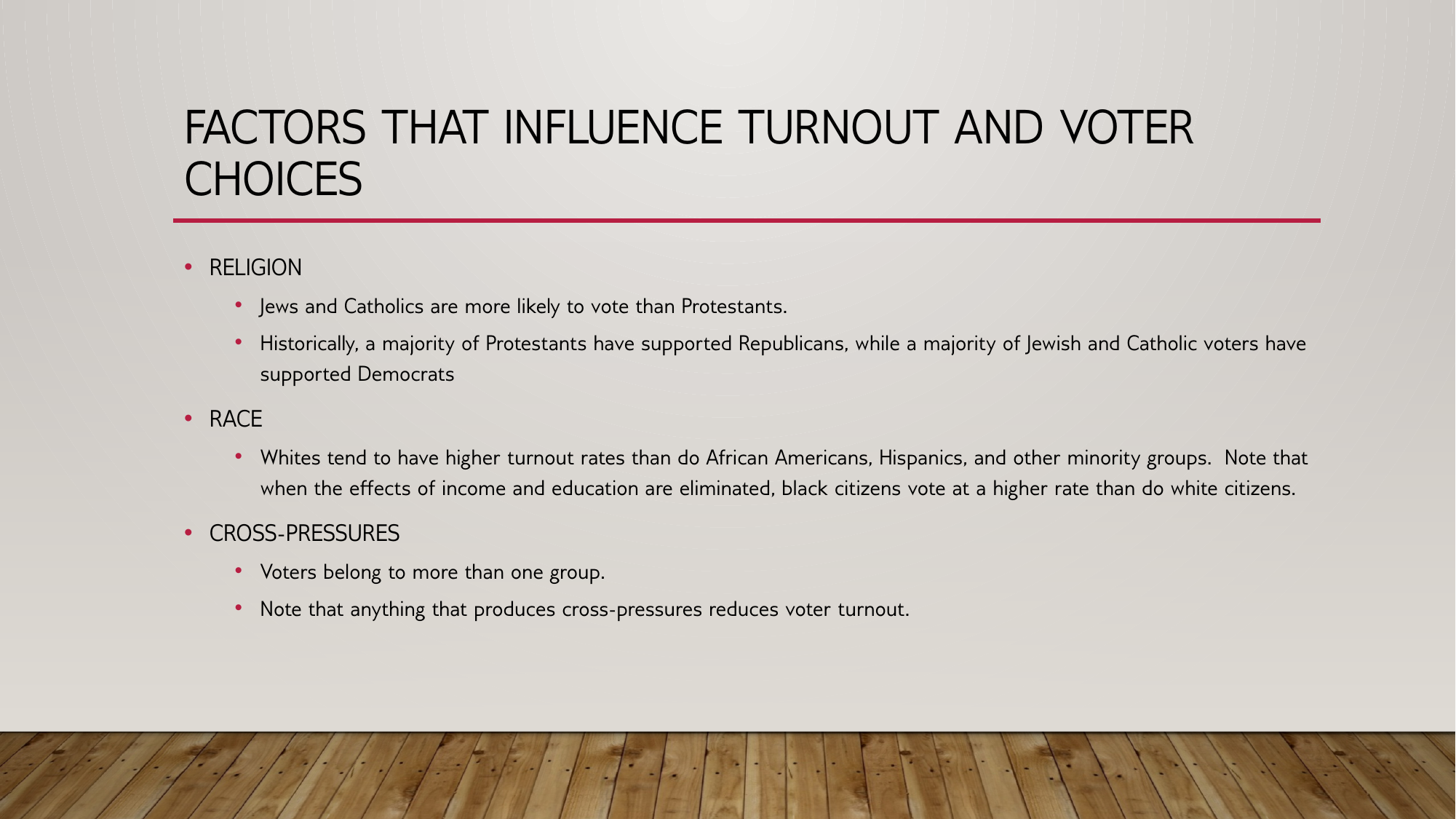

# Factors that influence turnout and voter choices
RELIGION
Jews and Catholics are more likely to vote than Protestants.
Historically, a majority of Protestants have supported Republicans, while a majority of Jewish and Catholic voters have supported Democrats
RACE
Whites tend to have higher turnout rates than do African Americans, Hispanics, and other minority groups.  Note that when the effects of income and education are eliminated, black citizens vote at a higher rate than do white citizens.
CROSS-PRESSURES
Voters belong to more than one group.
Note that anything that produces cross-pressures reduces voter turnout.